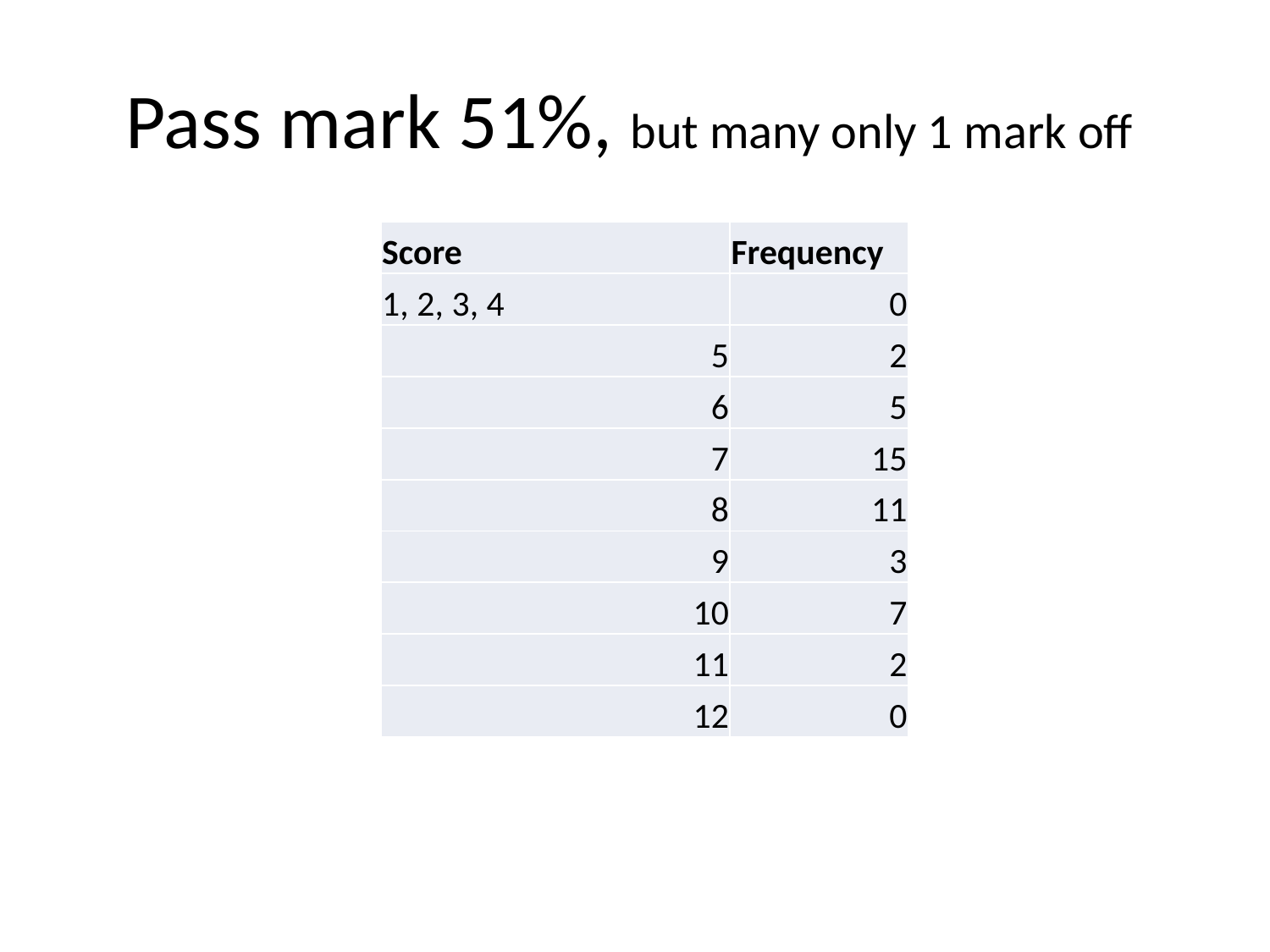

# Pass mark 51%, but many only 1 mark off
| Score | Frequency |
| --- | --- |
| 1, 2, 3, 4 | 0 |
| 5 | 2 |
| 6 | 5 |
| 7 | 15 |
| 8 | 11 |
| 9 | 3 |
| 10 | 7 |
| 11 | 2 |
| 12 | 0 |